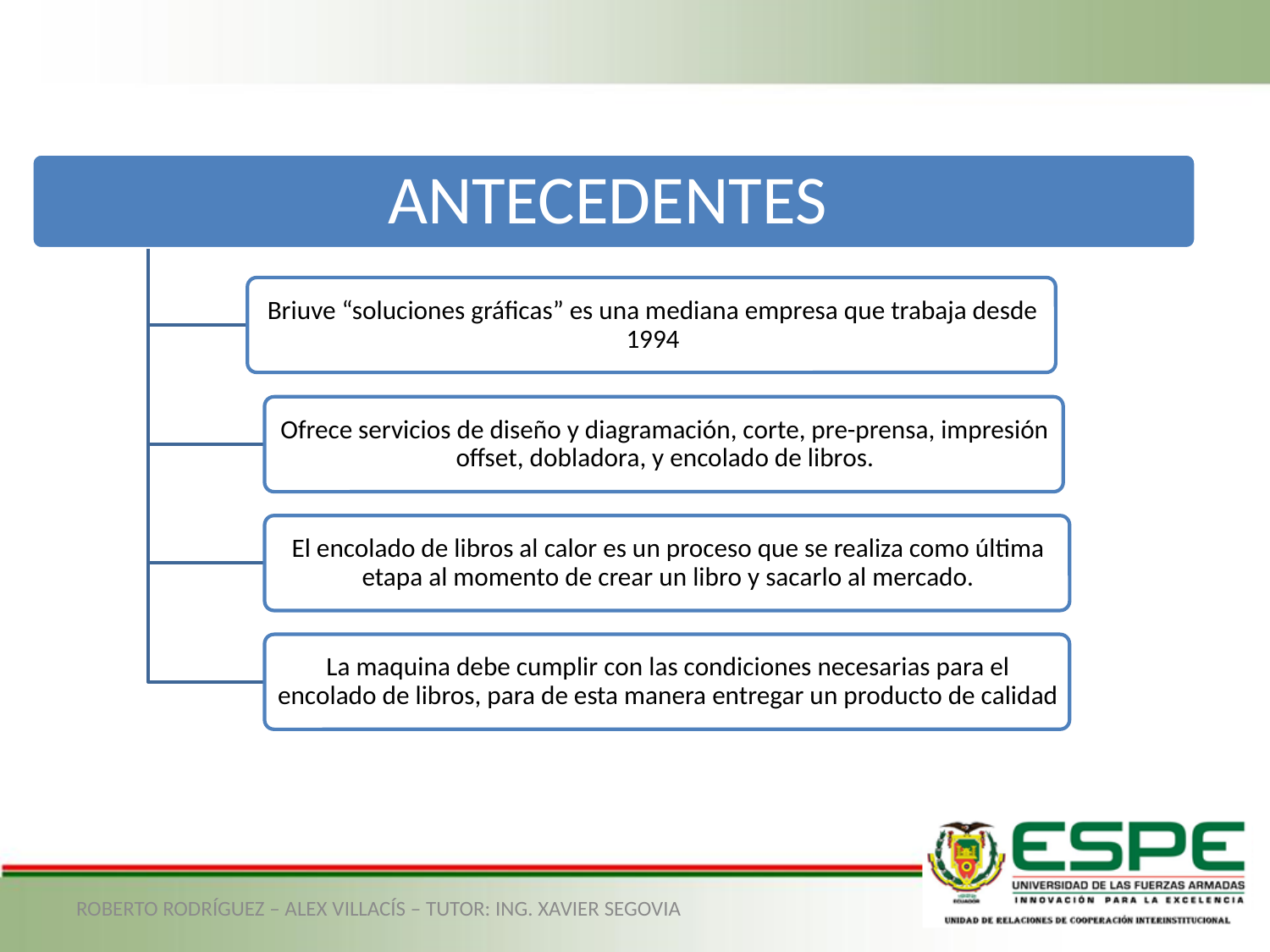

ANTECEDENTES
Briuve “soluciones gráficas” es una mediana empresa que trabaja desde 1994
Ofrece servicios de diseño y diagramación, corte, pre-prensa, impresión offset, dobladora, y encolado de libros.
El encolado de libros al calor es un proceso que se realiza como última etapa al momento de crear un libro y sacarlo al mercado.
La maquina debe cumplir con las condiciones necesarias para el encolado de libros, para de esta manera entregar un producto de calidad
ROBERTO RODRÍGUEZ – ALEX VILLACÍS – TUTOR: ING. XAVIER SEGOVIA